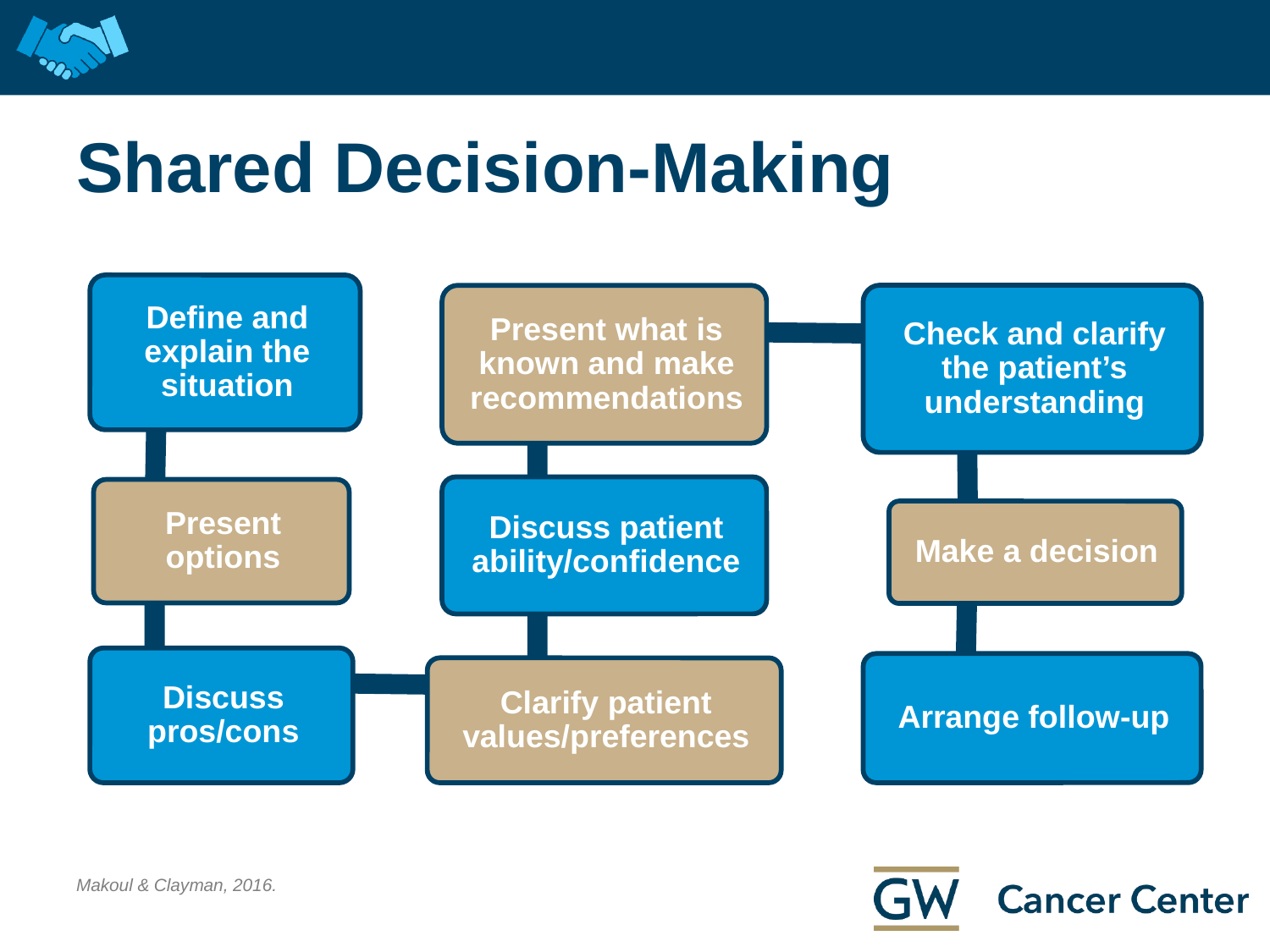

# Shared Decision-Making
Define and explain the situation
Present options
Discuss pros/cons
Clarify patient values/preferences
Discuss patient ability/confidence
Present what is known and make recommendations
Check and clarify the patient’s understanding
Make a decision
Arrange follow-up
Makoul & Clayman, 2016.